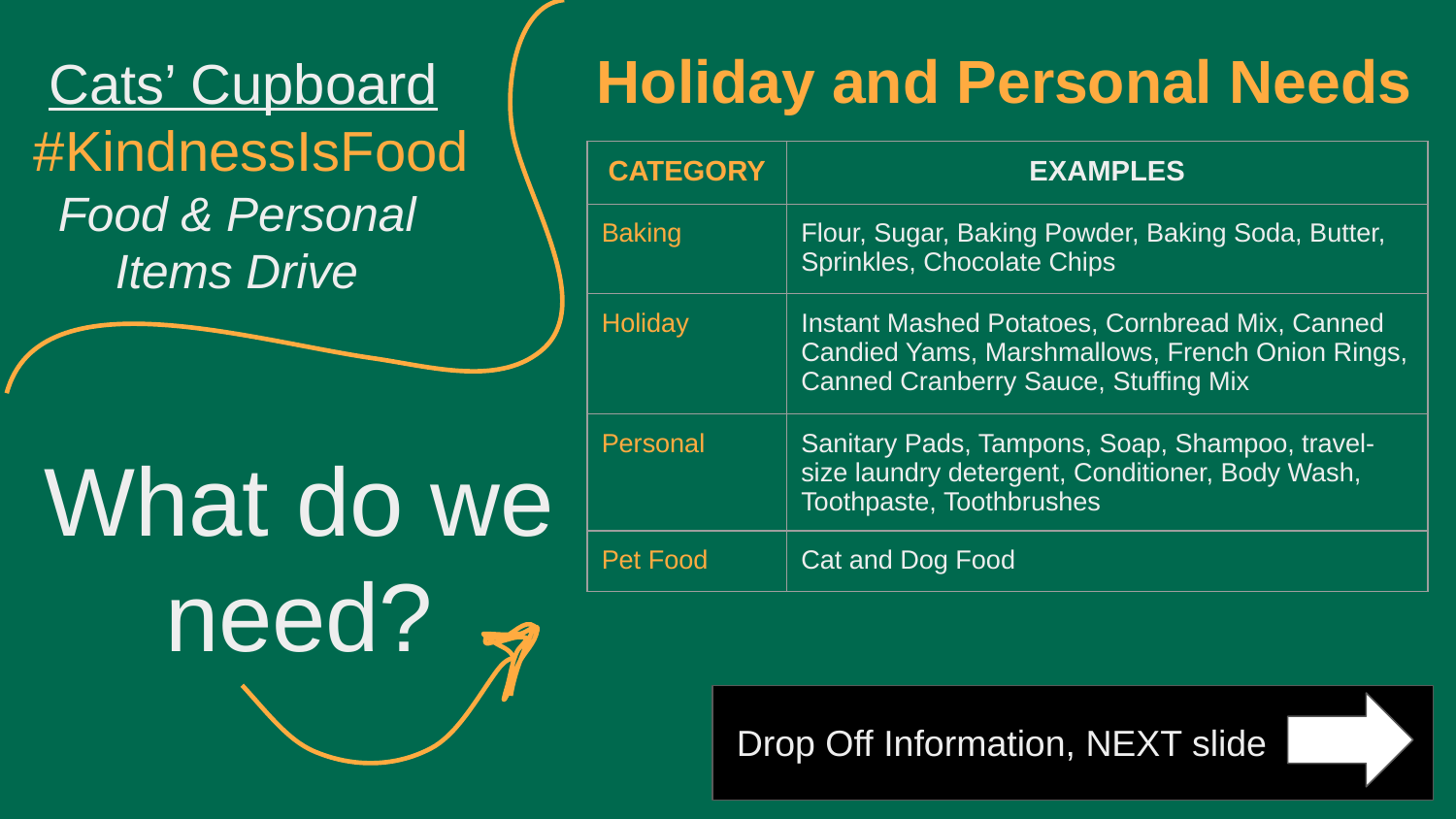

# Cats’ Cupboard
 #KindnessIsFood
Food & Personal
Items Drive

Holiday and Personal Needs

| CATEGORY | EXAMPLES |
| --- | --- |
| Baking | Flour, Sugar, Baking Powder, Baking Soda, Butter, Sprinkles, Chocolate Chips |
| Holiday | Instant Mashed Potatoes, Cornbread Mix, Canned Candied Yams, Marshmallows, French Onion Rings, Canned Cranberry Sauce, Stuffing Mix |
| Personal | Sanitary Pads, Tampons, Soap, Shampoo, travel-size laundry detergent, Conditioner, Body Wash, Toothpaste, Toothbrushes |
| Pet Food | Cat and Dog Food |
What do we need?

Drop Off Information, NEXT slide